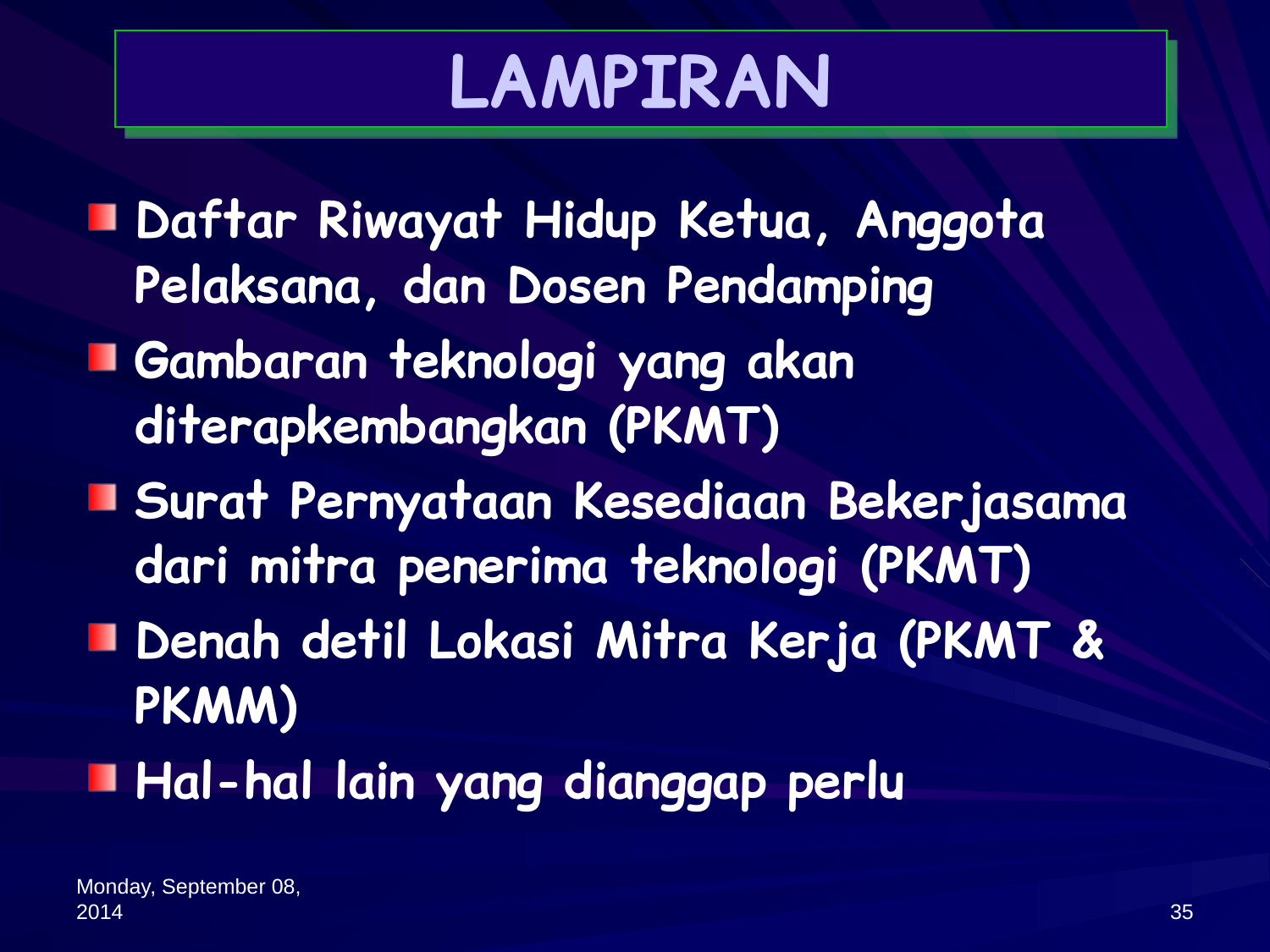

LAMPIRAN
Daftar Riwayat Hidup Ketua, Anggota Pelaksana, dan Dosen Pendamping
Gambaran teknologi yang akan diterapkembangkan (PKMT)
Surat Pernyataan Kesediaan Bekerjasama dari mitra penerima teknologi (PKMT)
Denah detil Lokasi Mitra Kerja (PKMT & PKMM)
Hal-hal lain yang dianggap perlu
Monday, September 08, 2014
35